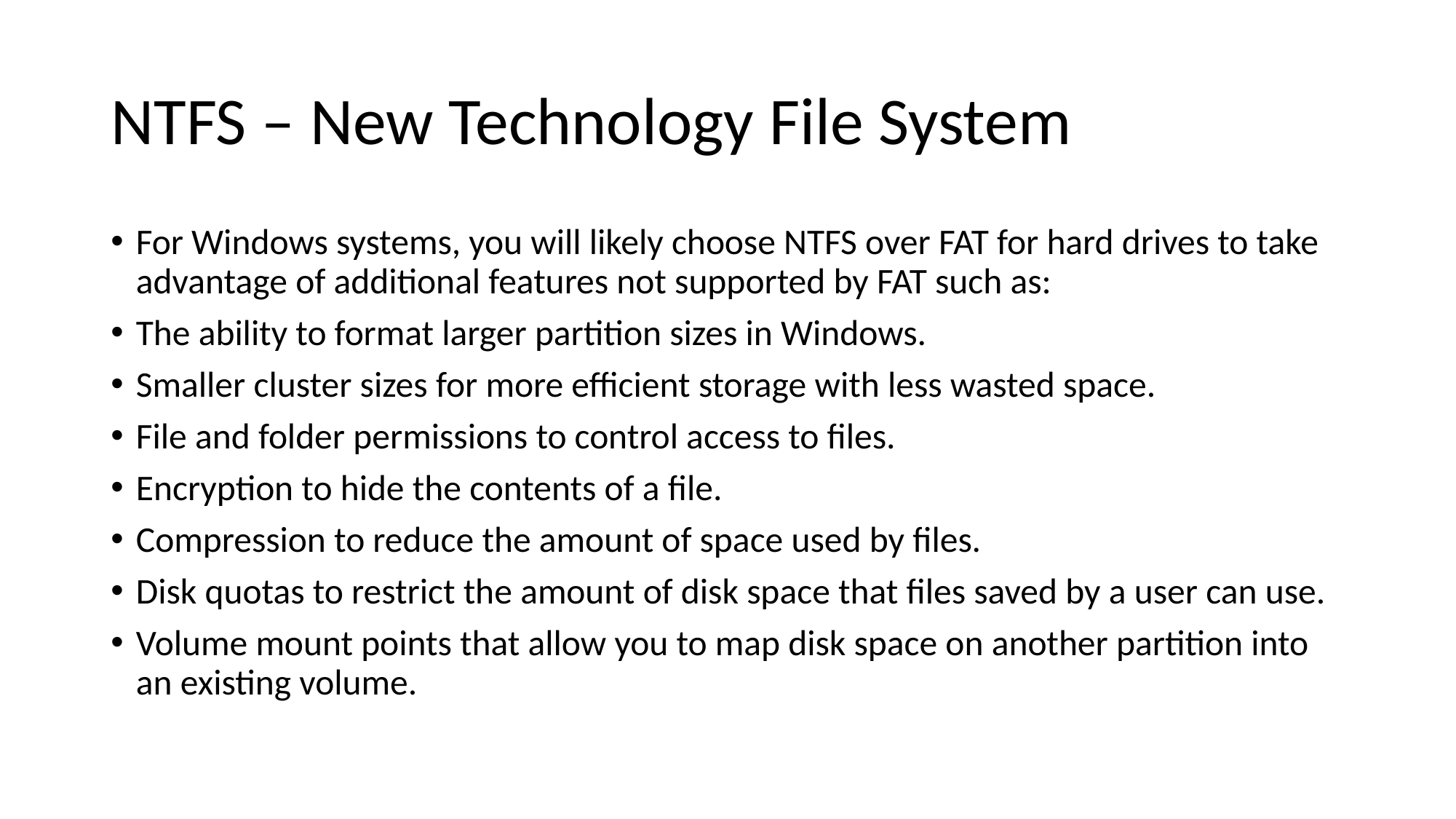

# NTFS – New Technology File System
For Windows systems, you will likely choose NTFS over FAT for hard drives to take advantage of additional features not supported by FAT such as:
The ability to format larger partition sizes in Windows.
Smaller cluster sizes for more efficient storage with less wasted space.
File and folder permissions to control access to files.
Encryption to hide the contents of a file.
Compression to reduce the amount of space used by files.
Disk quotas to restrict the amount of disk space that files saved by a user can use.
Volume mount points that allow you to map disk space on another partition into an existing volume.